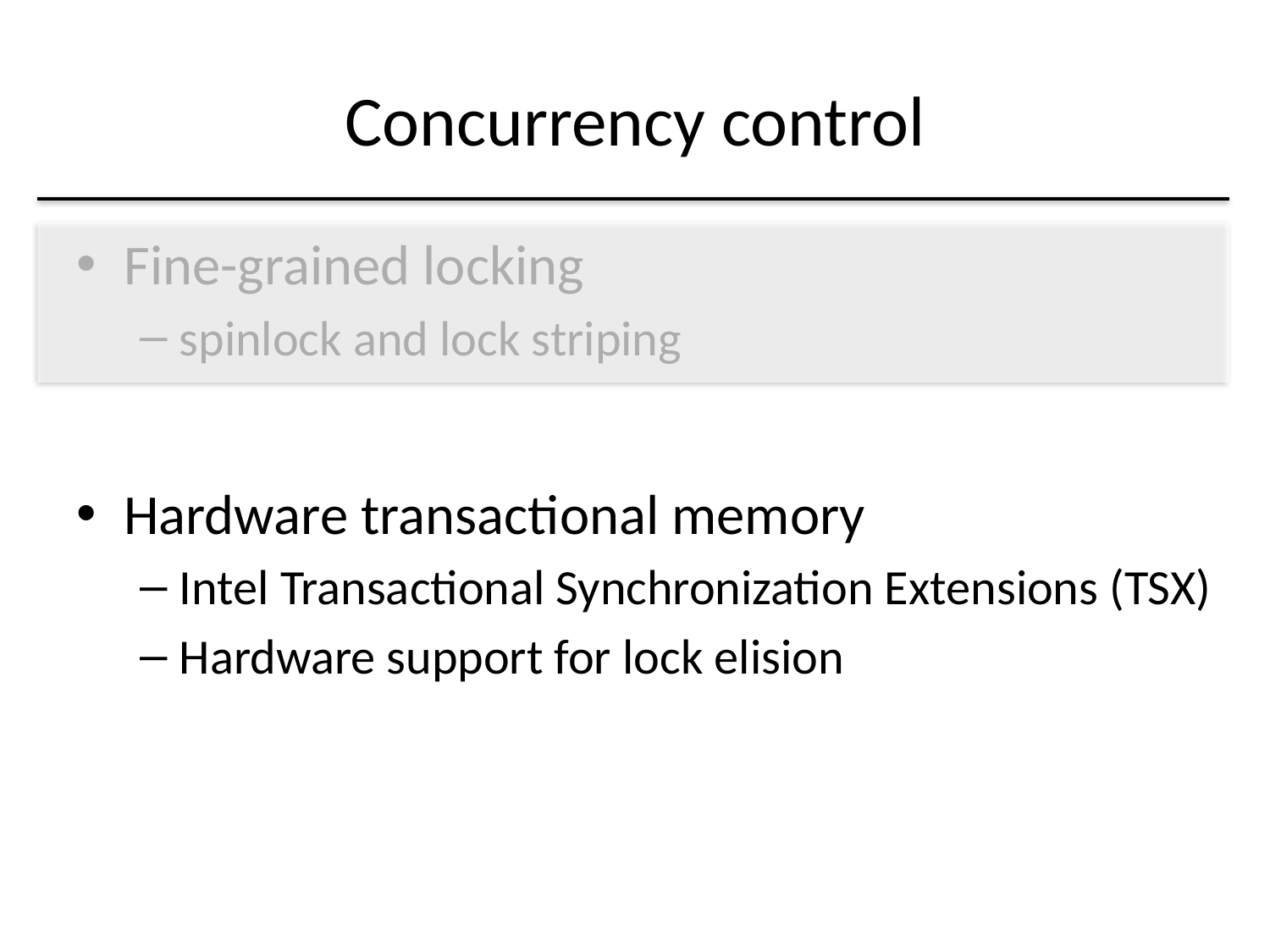

# Concurrency control

Fine-grained locking
spinlock and lock striping
Hardware transactional memory
Intel Transactional Synchronization Extensions (TSX)
Hardware support for lock elision